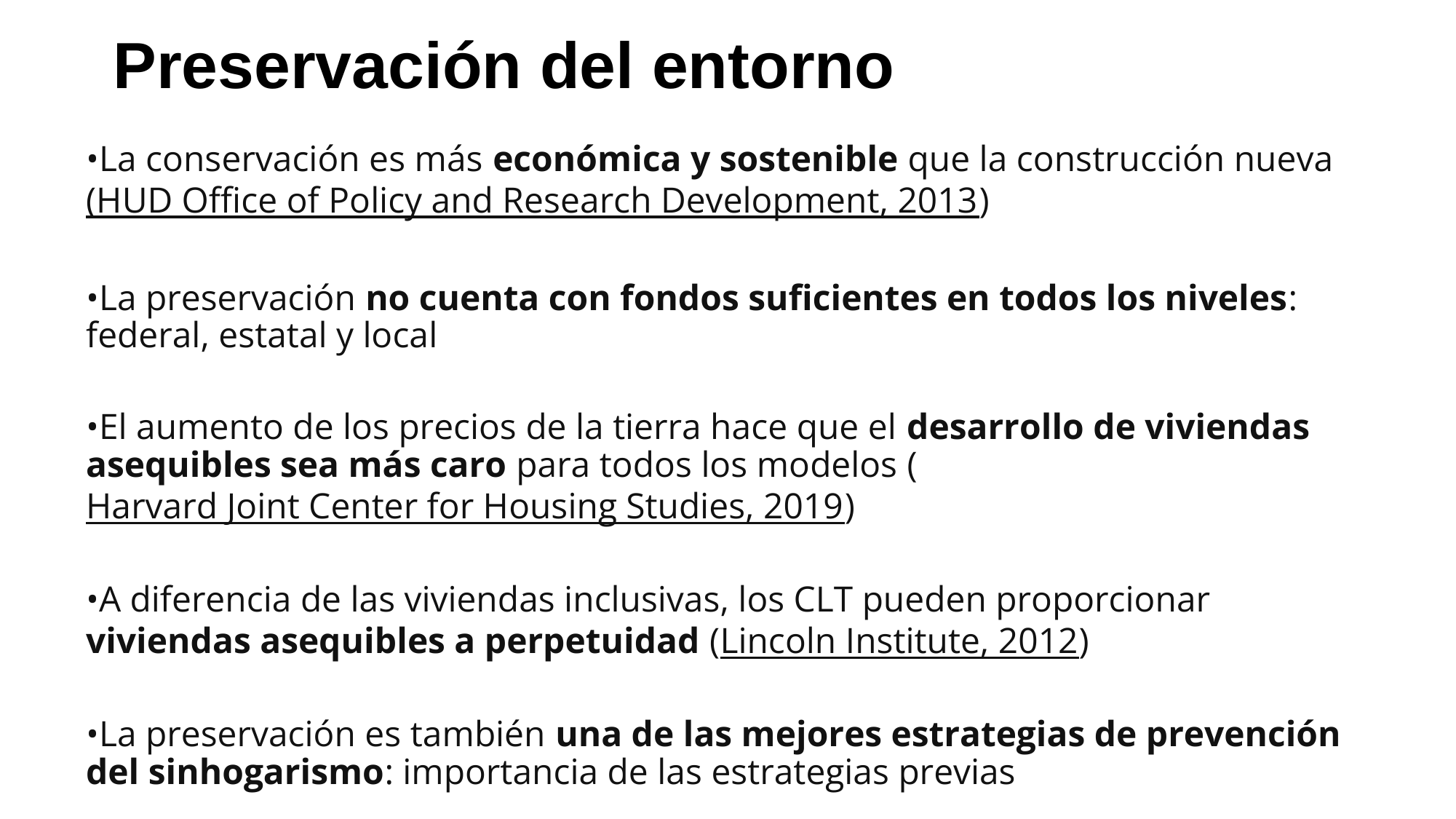

# Preservación del entorno
•La conservación es más económica y sostenible que la construcción nueva (HUD Office of Policy and Research Development, 2013)
•La preservación no cuenta con fondos suficientes en todos los niveles: federal, estatal y local
•El aumento de los precios de la tierra hace que el desarrollo de viviendas asequibles sea más caro para todos los modelos (Harvard Joint Center for Housing Studies, 2019)
•A diferencia de las viviendas inclusivas, los CLT pueden proporcionar viviendas asequibles a perpetuidad (Lincoln Institute, 2012)
•La preservación es también una de las mejores estrategias de prevención del sinhogarismo: importancia de las estrategias previas